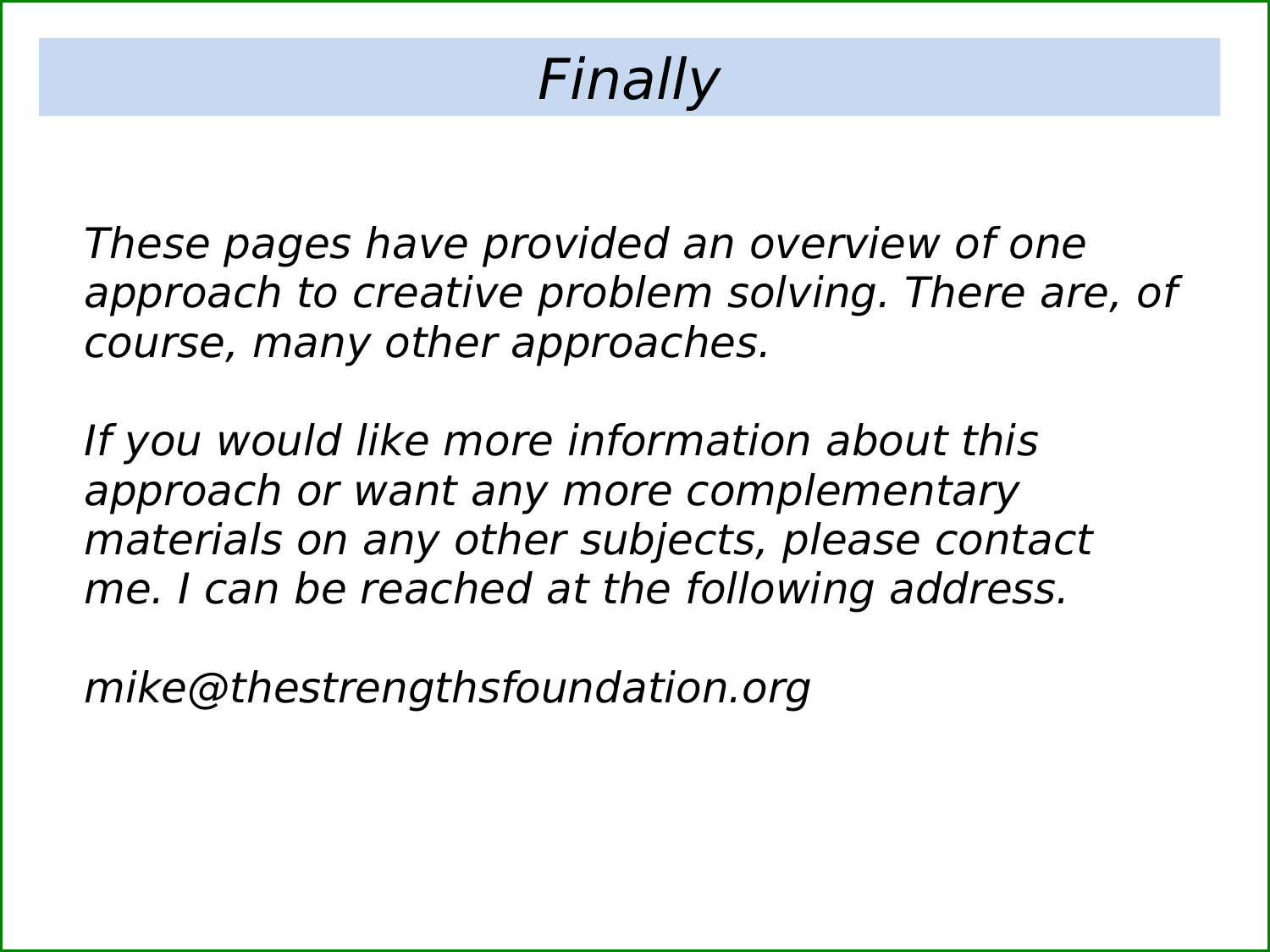

Finally
These pages have provided an overview of one approach to creative problem solving. There are, of course, many other approaches.

If you would like more information about this approach or want any more complementary materials on any other subjects, please contact me. I can be reached at the following address.

mike@thestrengthsfoundation.org